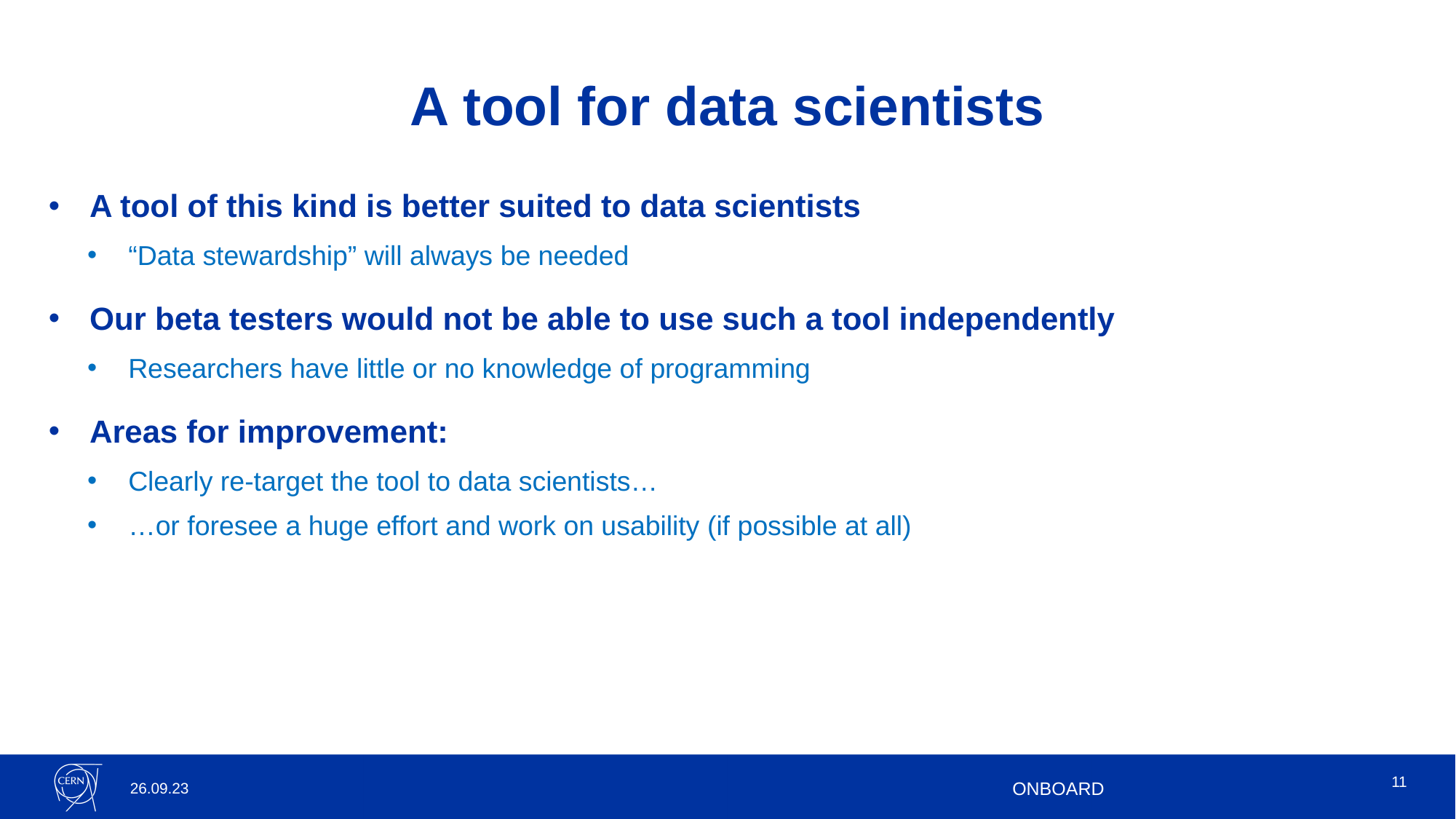

# A tool for data scientists
A tool of this kind is better suited to data scientists
“Data stewardship” will always be needed
Our beta testers would not be able to use such a tool independently
Researchers have little or no knowledge of programming
Areas for improvement:
Clearly re-target the tool to data scientists…
…or foresee a huge effort and work on usability (if possible at all)
11
26.09.23
ONBOARD